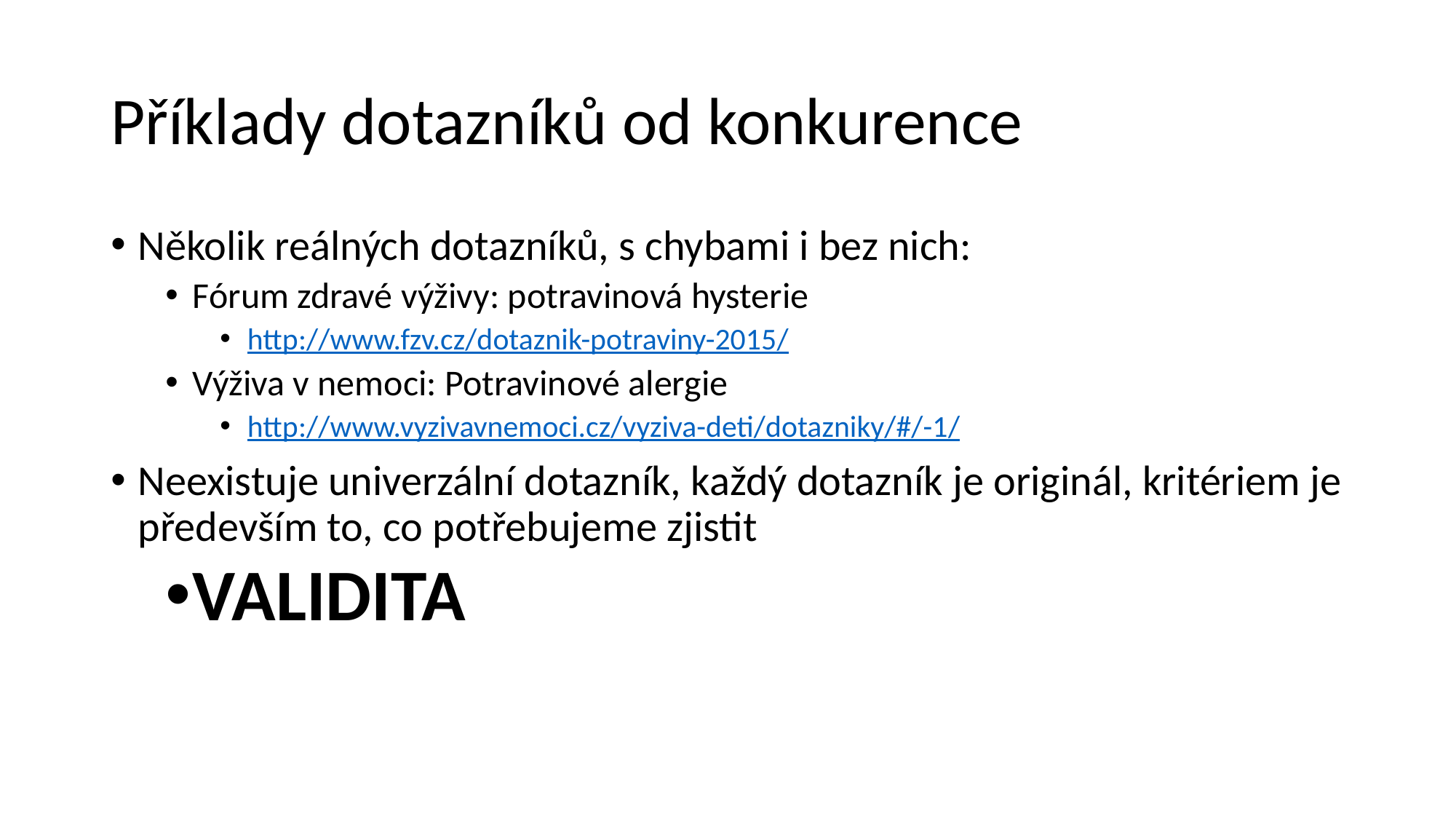

# Příklady dotazníků od konkurence
Několik reálných dotazníků, s chybami i bez nich:
Fórum zdravé výživy: potravinová hysterie
http://www.fzv.cz/dotaznik-potraviny-2015/
Výživa v nemoci: Potravinové alergie
http://www.vyzivavnemoci.cz/vyziva-deti/dotazniky/#/-1/
Neexistuje univerzální dotazník, každý dotazník je originál, kritériem je především to, co potřebujeme zjistit
VALIDITA